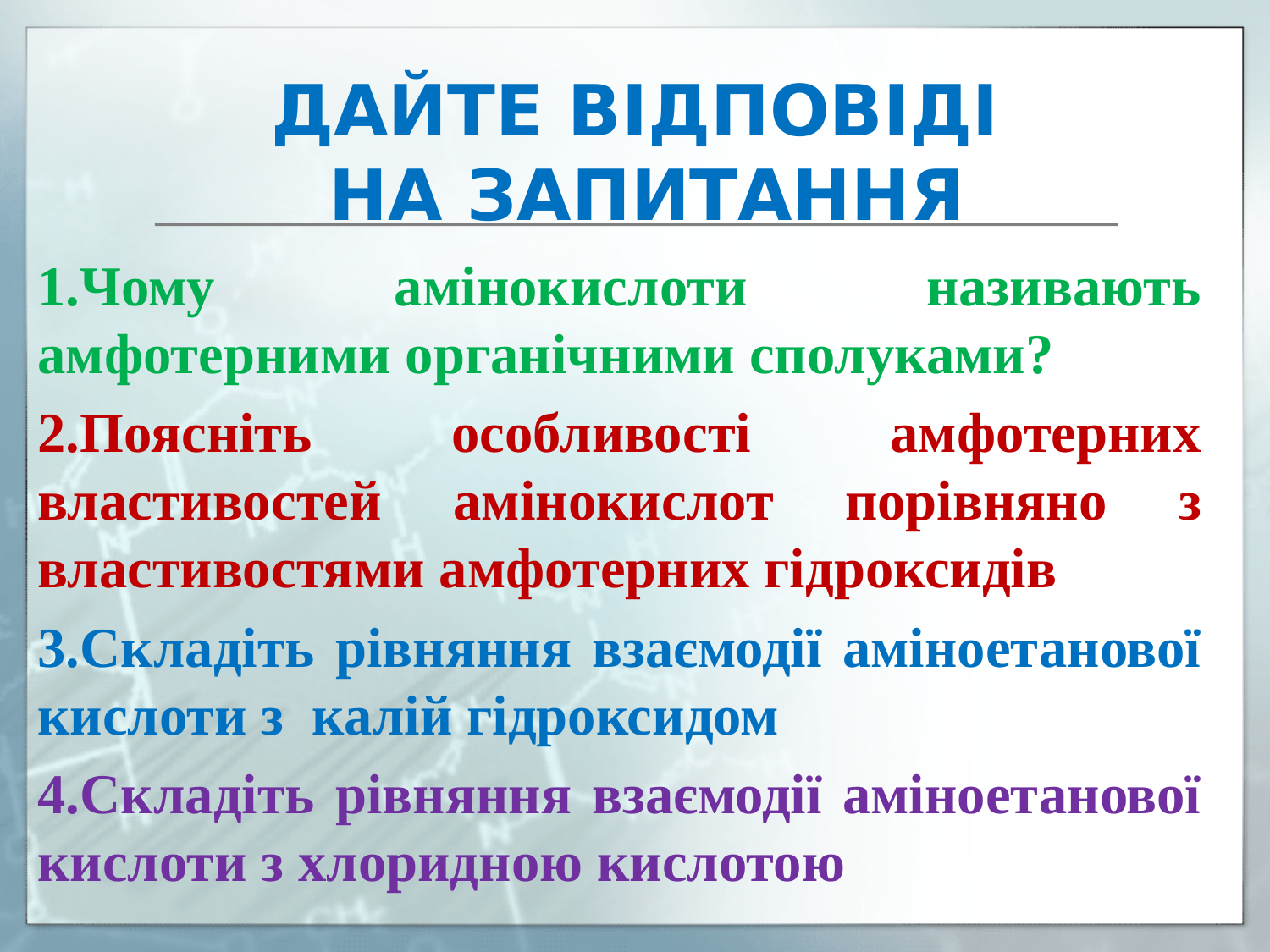

# ДАЙТЕ ВІДПОВІДІ НА ЗАПИТАННЯ
1.Чому амінокислоти називають амфотерними органічними сполуками?
2.Поясніть особливості амфотерних властивостей амінокислот порівняно з властивостями амфотерних гідроксидів
3.Складіть рівняння взаємодії аміноетанової кислоти з  калій гідроксидом
4.Складіть рівняння взаємодії аміноетанової кислоти з хлоридною кислотою